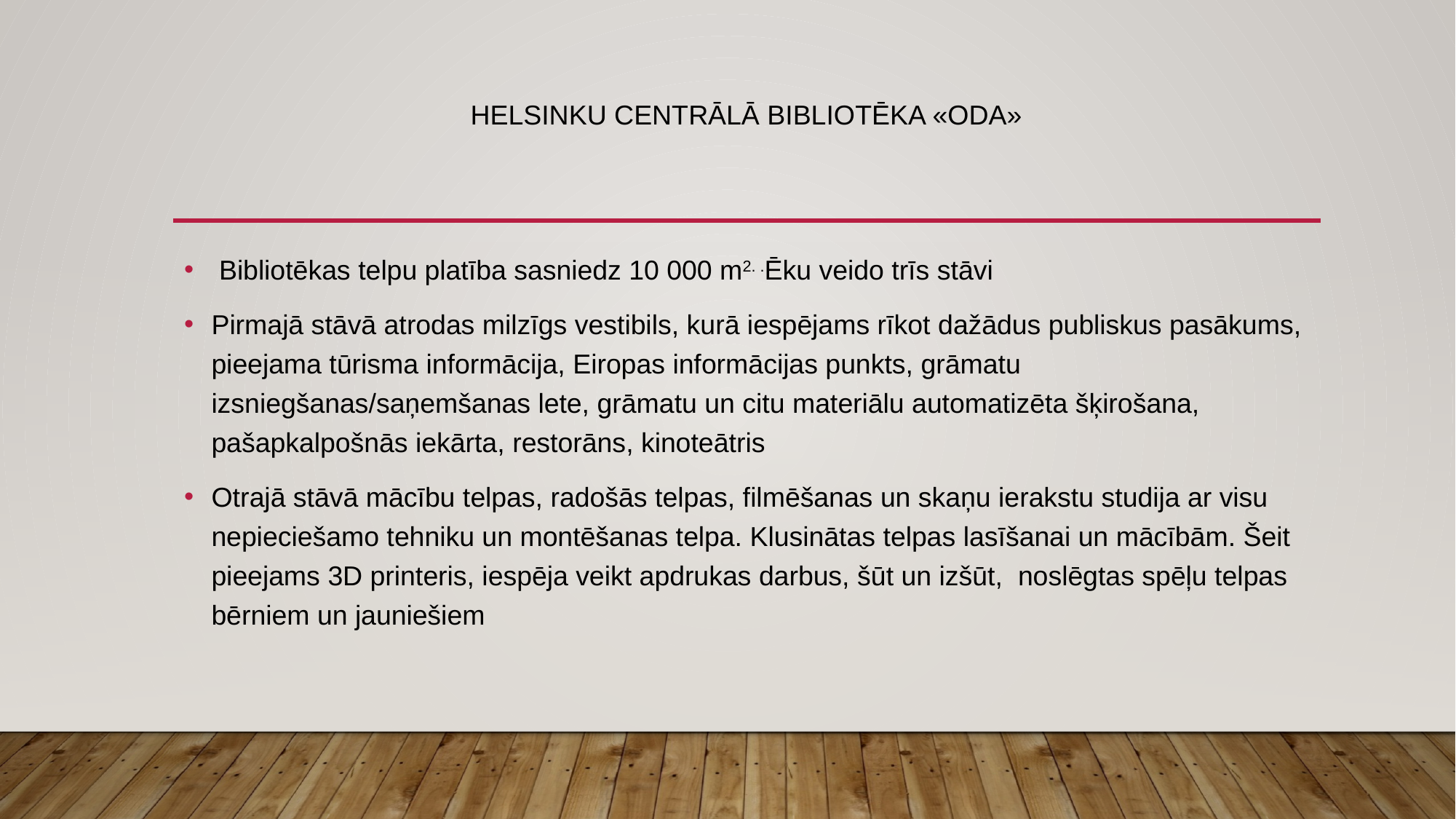

# Helsinku Centrālā bibliotēka «odA»
 Bibliotēkas telpu platība sasniedz 10 000 m2. .Ēku veido trīs stāvi
Pirmajā stāvā atrodas milzīgs vestibils, kurā iespējams rīkot dažādus publiskus pasākums, pieejama tūrisma informācija, Eiropas informācijas punkts, grāmatu izsniegšanas/saņemšanas lete, grāmatu un citu materiālu automatizēta šķirošana, pašapkalpošnās iekārta, restorāns, kinoteātris
Otrajā stāvā mācību telpas, radošās telpas, filmēšanas un skaņu ierakstu studija ar visu nepieciešamo tehniku un montēšanas telpa. Klusinātas telpas lasīšanai un mācībām. Šeit pieejams 3D printeris, iespēja veikt apdrukas darbus, šūt un izšūt,  noslēgtas spēļu telpas bērniem un jauniešiem